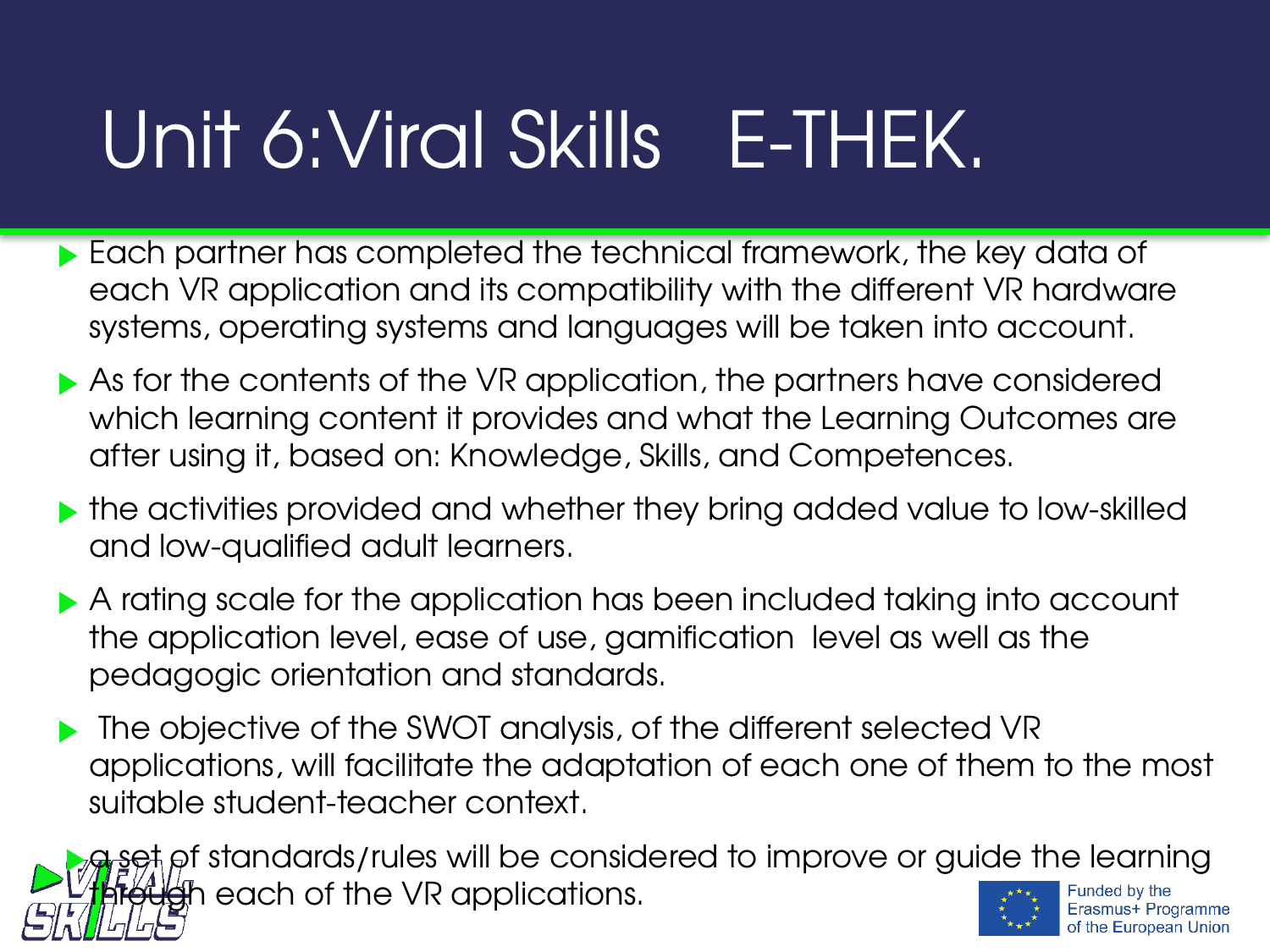

# Unit 6:Viral Skills   E-THEK.
Each partner has completed the technical framework, the key data of each VR application and its compatibility with the different VR hardware systems, operating systems and languages will be taken into account.
As for the contents of the VR application, the partners have considered which learning content it provides and what the Learning Outcomes are after using it, based on: Knowledge, Skills, and Competences.
the activities provided and whether they bring added value to low-skilled and low-qualified adult learners.
A rating scale for the application has been included taking into account the application level, ease of use, gamification  level as well as the pedagogic orientation and standards.
 The objective of the SWOT analysis, of the different selected VR applications, will facilitate the adaptation of each one of them to the most suitable student-teacher context.
a set of standards/rules will be considered to improve or guide the learning through each of the VR applications.